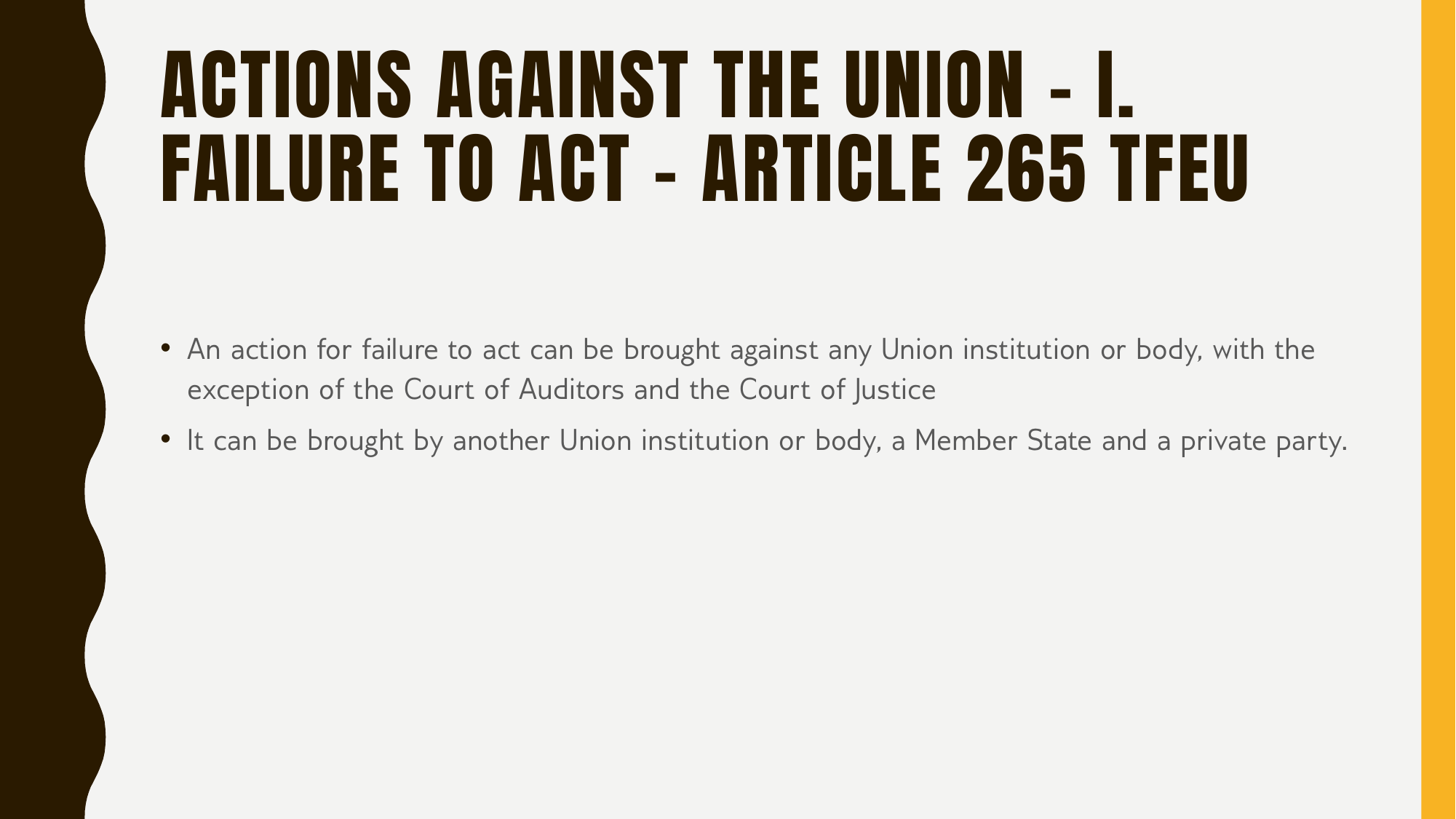

# Actions against the Union – I. Failure to act – article 265 TFEU

An action for failure to act can be brought against any Union institution or body, with the exception of the Court of Auditors and the Court of Justice
It can be brought by another Union institution or body, a Member State and a private party.